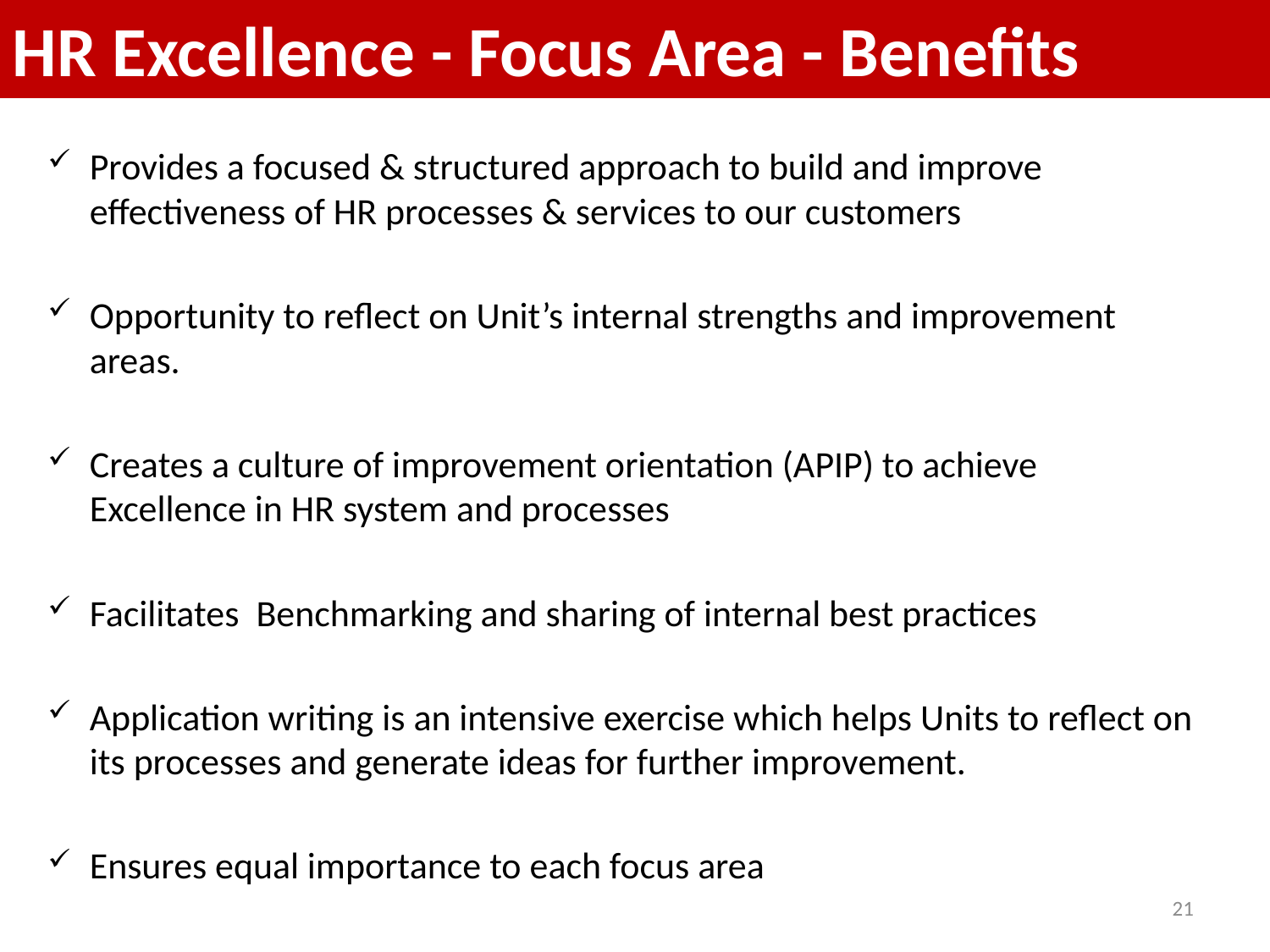

HR Excellence - Focus Area - Benefits
Provides a focused & structured approach to build and improve  effectiveness of HR processes & services to our customers

Opportunity to reflect on Unit’s internal strengths and improvement areas.

Creates a culture of improvement orientation (APIP) to achieve Excellence in HR system and processes

Facilitates  Benchmarking and sharing of internal best practices

Application writing is an intensive exercise which helps Units to reflect on its processes and generate ideas for further improvement.

Ensures equal importance to each focus area

21